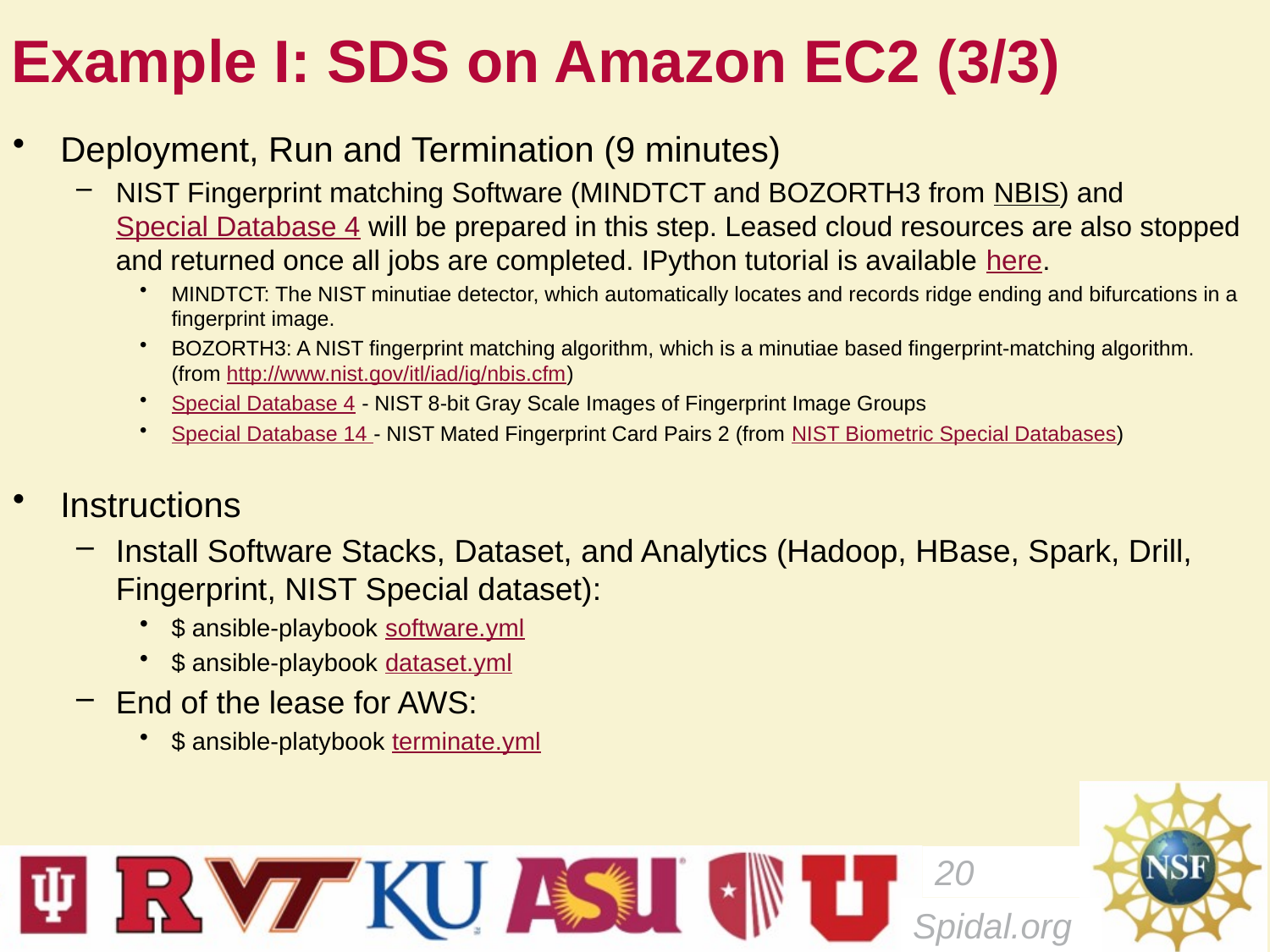

# Example I: SDS on Amazon EC2 (3/3)
Deployment, Run and Termination (9 minutes)
NIST Fingerprint matching Software (MINDTCT and BOZORTH3 from NBIS) and Special Database 4 will be prepared in this step. Leased cloud resources are also stopped and returned once all jobs are completed. IPython tutorial is available here.
MINDTCT: The NIST minutiae detector, which automatically locates and records ridge ending and bifurcations in a fingerprint image.
BOZORTH3: A NIST fingerprint matching algorithm, which is a minutiae based fingerprint-matching algorithm. (from http://www.nist.gov/itl/iad/ig/nbis.cfm)
Special Database 4 - NIST 8-bit Gray Scale Images of Fingerprint Image Groups
Special Database 14 - NIST Mated Fingerprint Card Pairs 2 (from NIST Biometric Special Databases)
Instructions
Install Software Stacks, Dataset, and Analytics (Hadoop, HBase, Spark, Drill, Fingerprint, NIST Special dataset):
$ ansible-playbook software.yml
$ ansible-playbook dataset.yml
End of the lease for AWS:
$ ansible-platybook terminate.yml